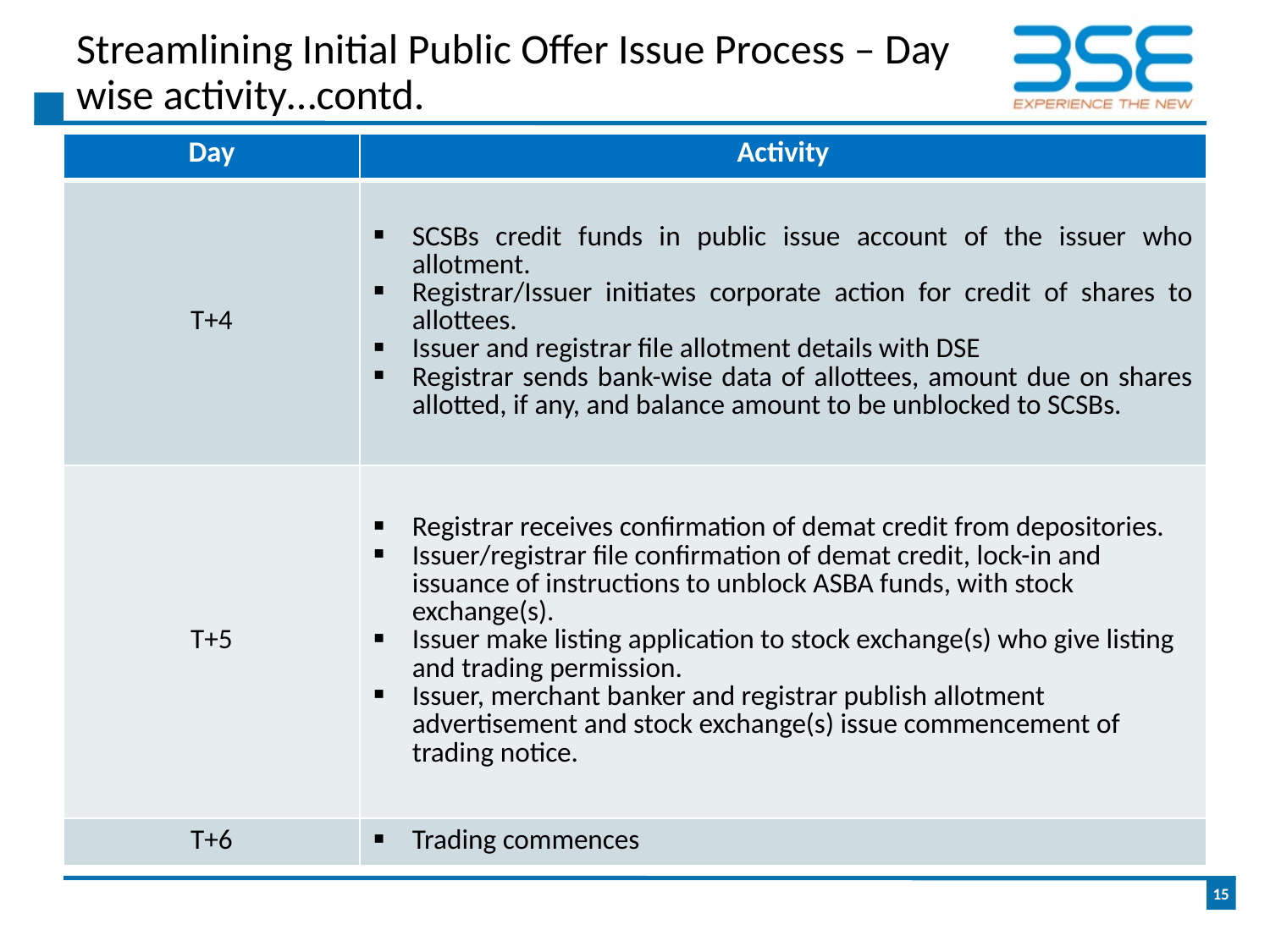

# Streamlining Initial Public Offer Issue Process – Day wise activity…contd.
| Day | Activity |
| --- | --- |
| T+4 | SCSBs credit funds in public issue account of the issuer who allotment. Registrar/Issuer initiates corporate action for credit of shares to allottees. Issuer and registrar file allotment details with DSE Registrar sends bank-wise data of allottees, amount due on shares allotted, if any, and balance amount to be unblocked to SCSBs. |
| T+5 | Registrar receives confirmation of demat credit from depositories. Issuer/registrar file confirmation of demat credit, lock-in and issuance of instructions to unblock ASBA funds, with stock exchange(s). Issuer make listing application to stock exchange(s) who give listing and trading permission. Issuer, merchant banker and registrar publish allotment advertisement and stock exchange(s) issue commencement of trading notice. |
| T+6 | Trading commences |
15